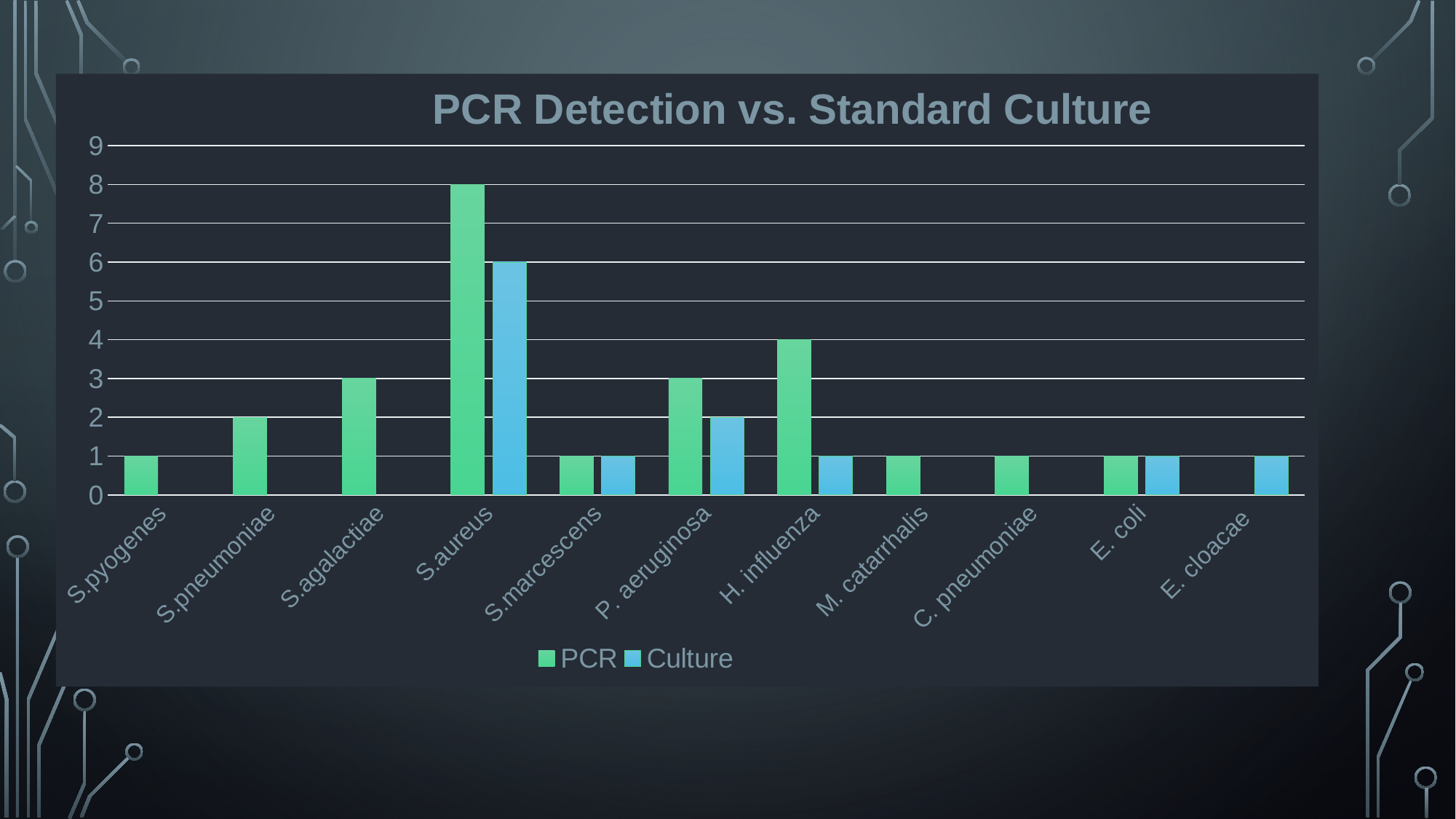

### Chart: PCR Detection vs. Standard Culture

| Category | PCR | Culture |
|---|---|---|
| S.pyogenes | 1.0 | None |
| S.pneumoniae | 2.0 | None |
| S.agalactiae | 3.0 | None |
| S.aureus | 8.0 | 6.0 |
| S.marcescens | 1.0 | 1.0 |
| P. aeruginosa | 3.0 | 2.0 |
| H. influenza | 4.0 | 1.0 |
| M. catarrhalis | 1.0 | None |
| C. pneumoniae | 1.0 | None |
| E. coli | 1.0 | 1.0 |
| E. cloacae  | None | 1.0 |
#